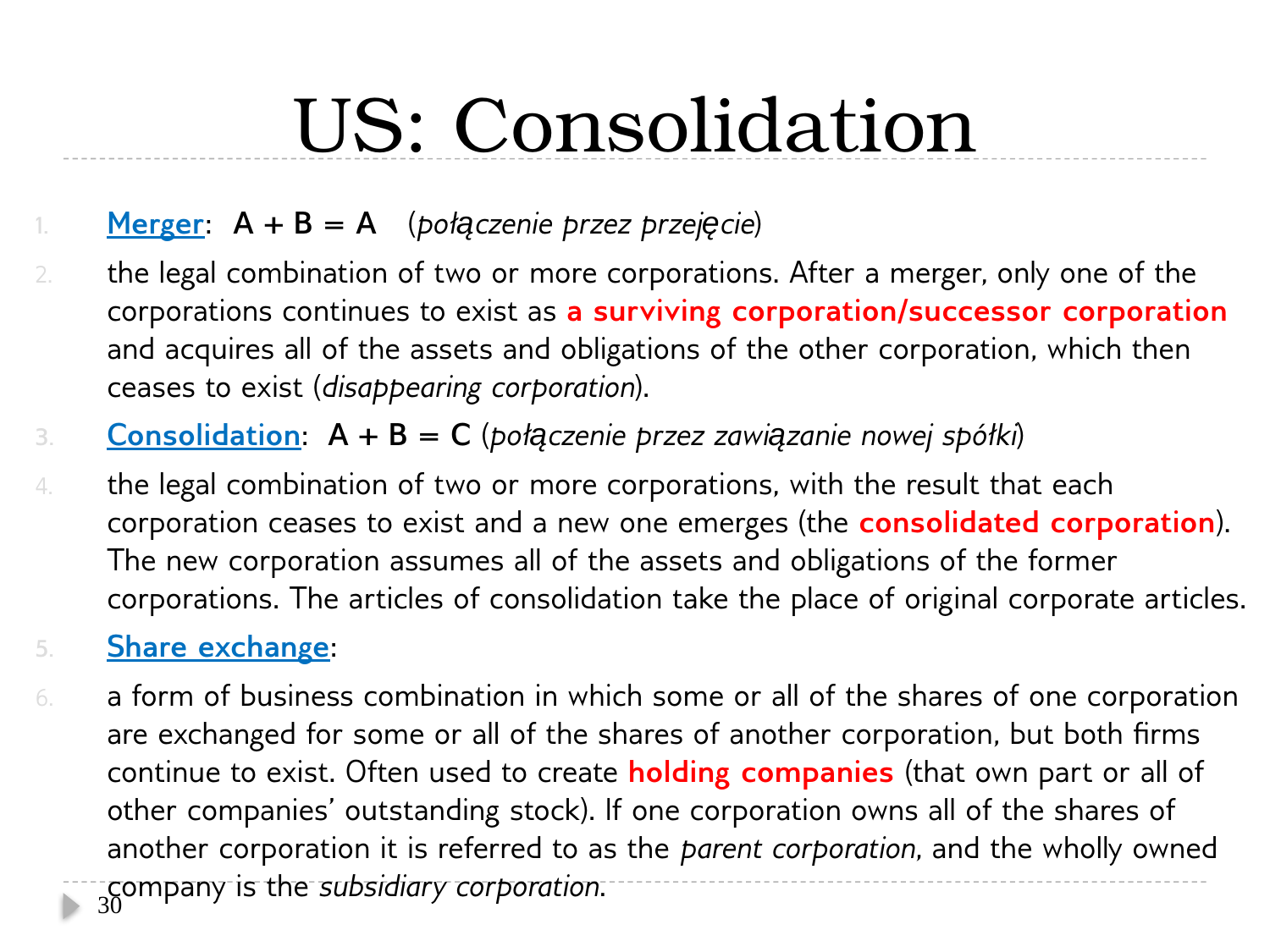

# US: Consolidation
Merger:  A + B = A   (połączenie przez przejęcie)
the legal combination of two or more corporations. After a merger, only one of the corporations continues to exist as a surviving corporation/successor corporation and acquires all of the assets and obligations of the other corporation, which then ceases to exist (disappearing corporation).
Consolidation:  A + B = C (połączenie przez zawiązanie nowej spółki)
the legal combination of two or more corporations, with the result that each corporation ceases to exist and a new one emerges (the consolidated corporation). The new corporation assumes all of the assets and obligations of the former corporations. The articles of consolidation take the place of original corporate articles.
Share exchange:
a form of business combination in which some or all of the shares of one corporation are exchanged for some or all of the shares of another corporation, but both firms continue to exist. Often used to create holding companies (that own part or all of other companies’ outstanding stock). If one corporation owns all of the shares of another corporation it is referred to as the parent corporation, and the wholly owned company is the subsidiary corporation.
30